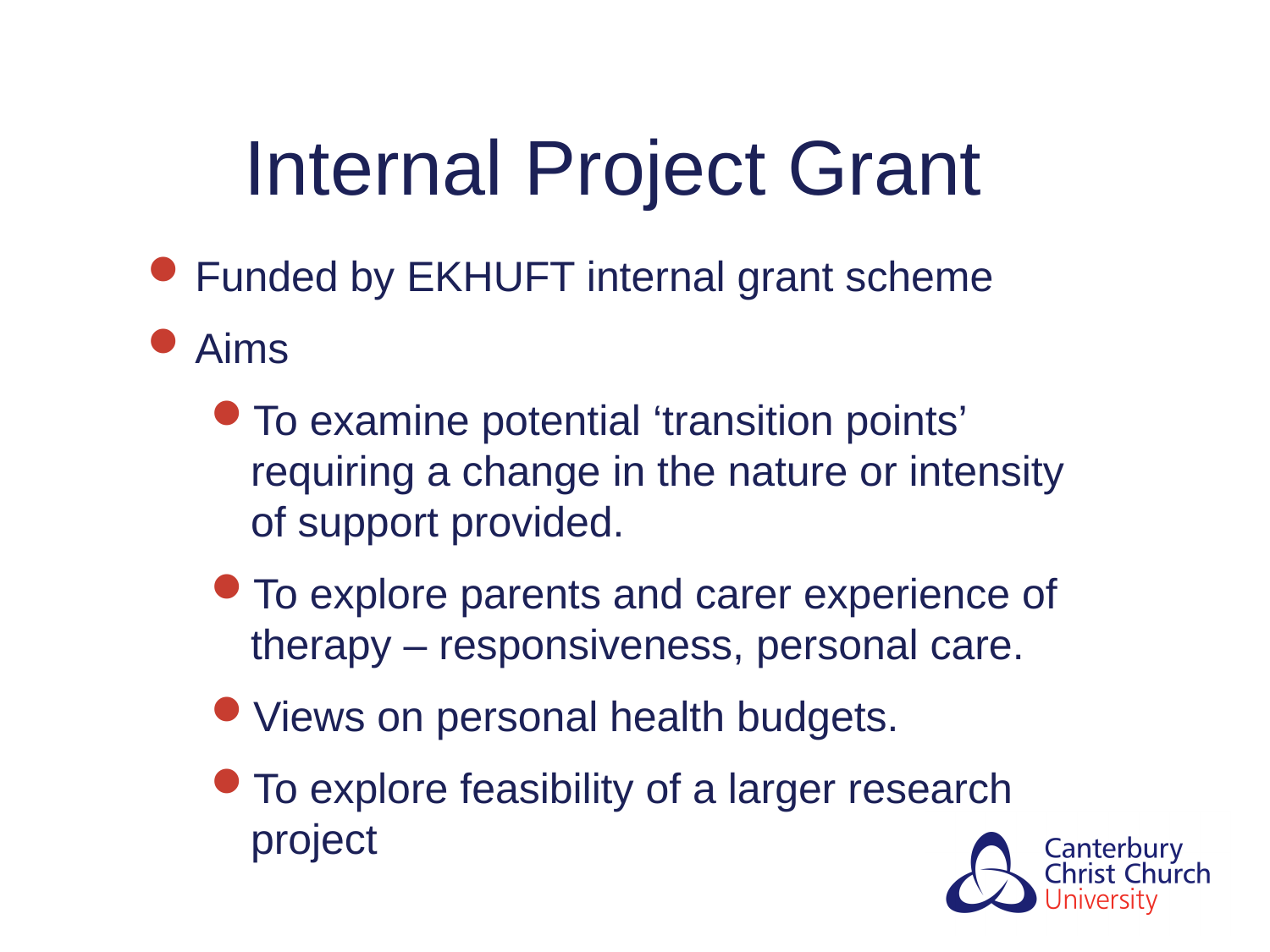

# Internal Project Grant
Funded by EKHUFT internal grant scheme
Aims
To examine potential ‘transition points’ requiring a change in the nature or intensity of support provided.
To explore parents and carer experience of therapy – responsiveness, personal care.
Views on personal health budgets.
To explore feasibility of a larger research project